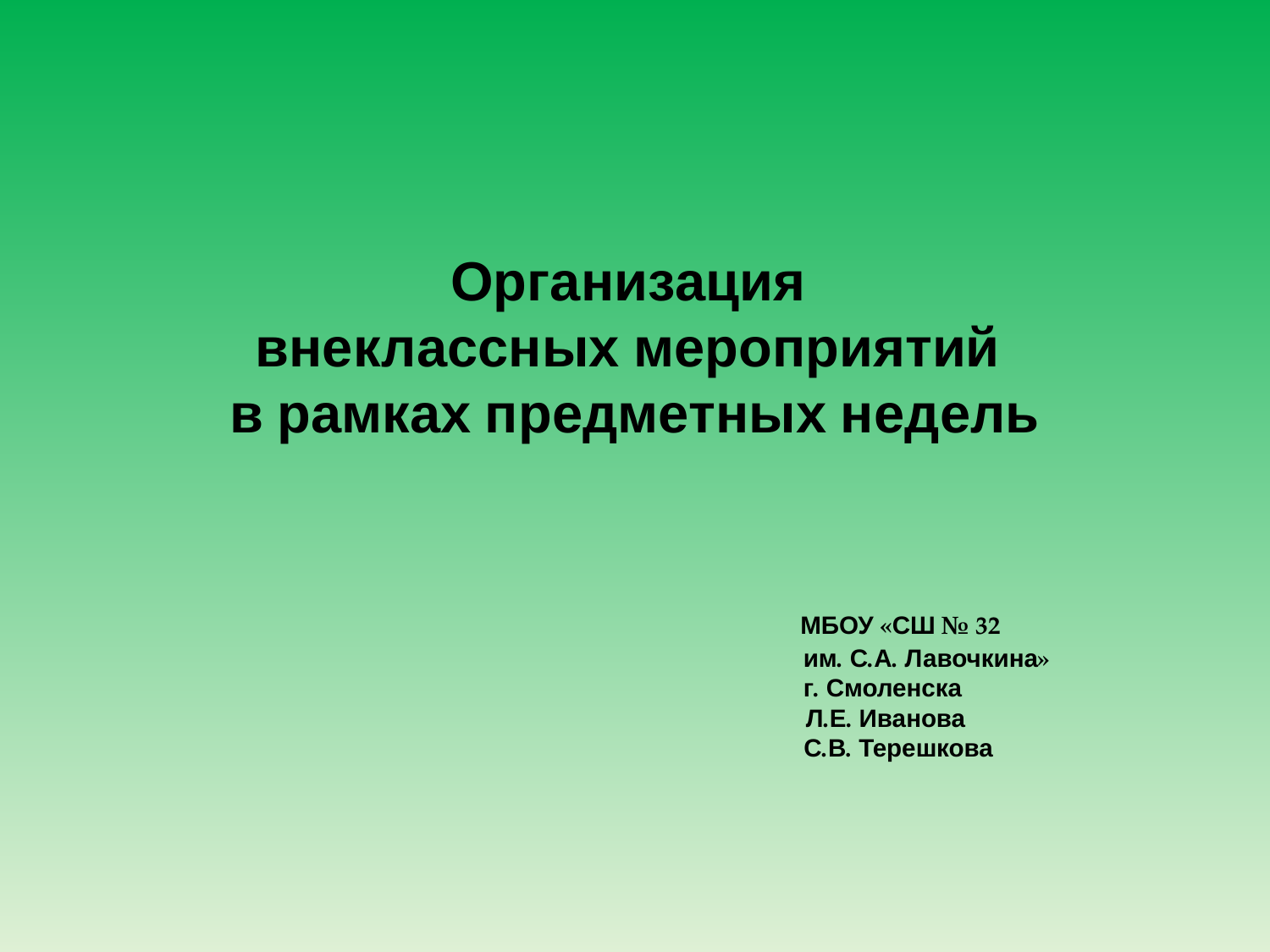

# Организация внеклассных мероприятий в рамках предметных недель МБОУ «СШ № 32 им. С.А. Лавочкина» г. Смоленска Л.Е. Иванова С.В. Терешкова